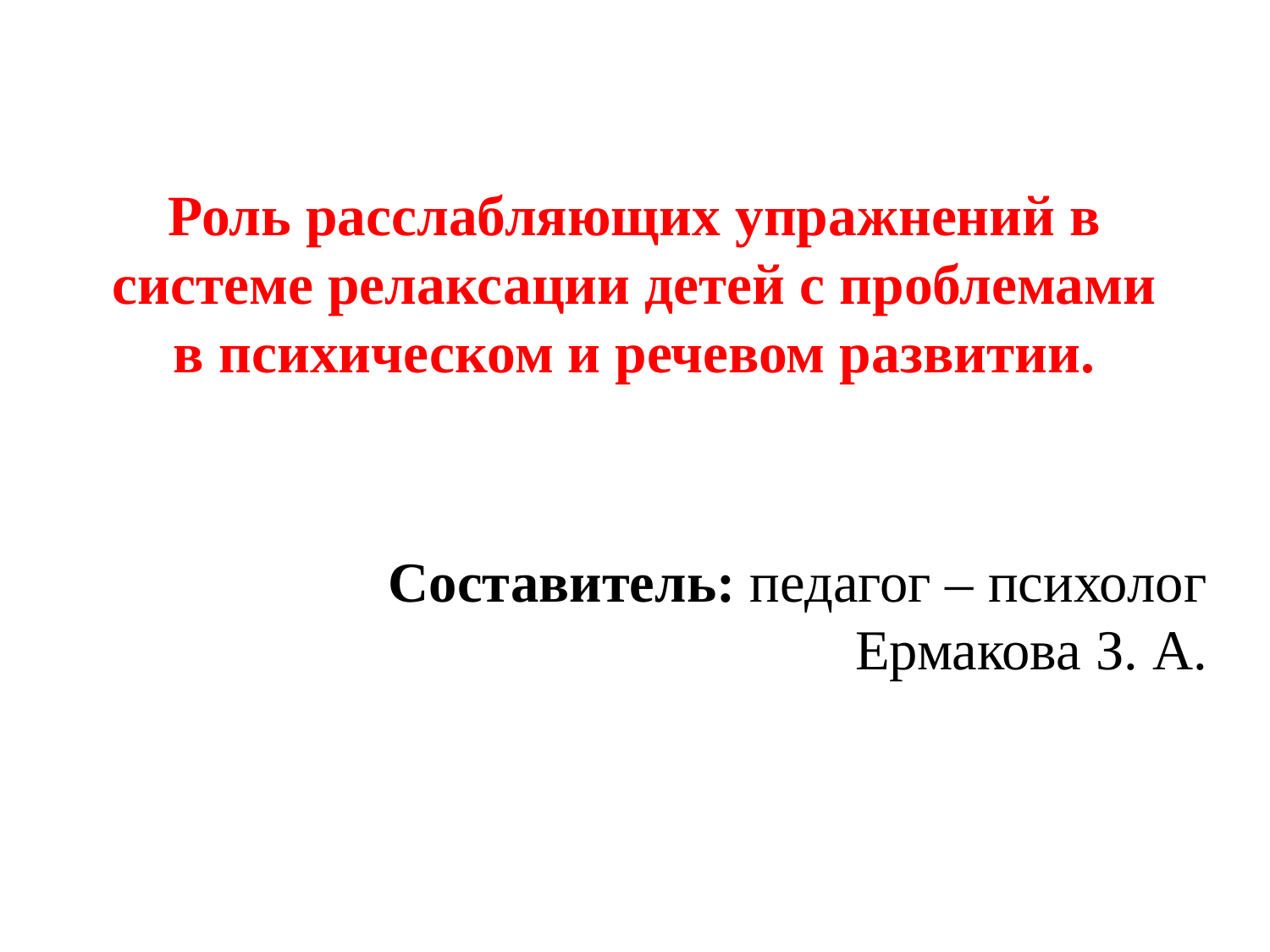

# Роль расслабляющих упражнений в системе релаксации детей с проблемами в психическом и речевом развитии.
Составитель: педагог – психолог Ермакова З. А.